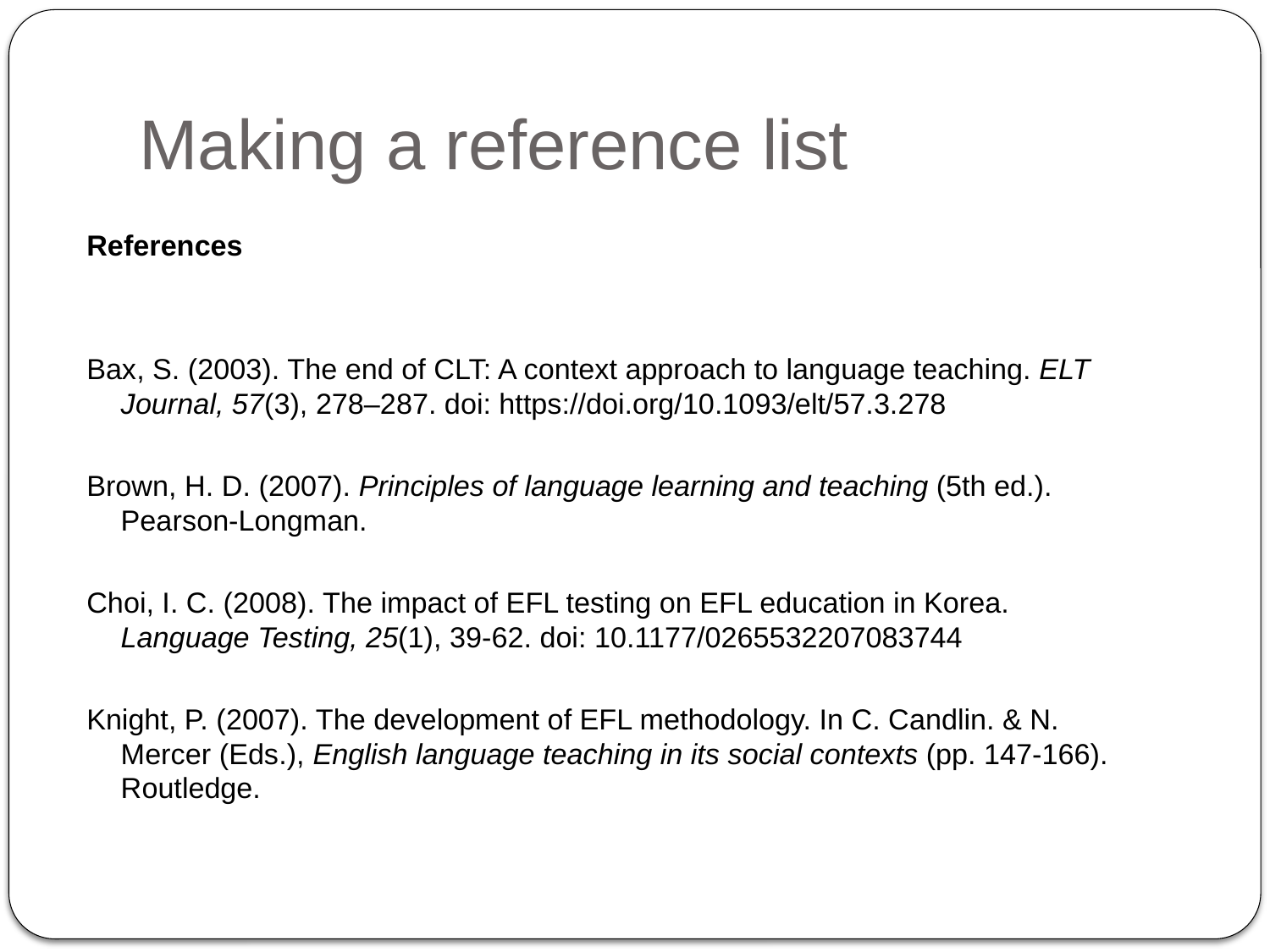

# Making a reference list

References

Bax, S. (2003). The end of CLT: A context approach to language teaching. ELT Journal, 57(3), 278–287. doi: https://doi.org/10.1093/elt/57.3.278

Brown, H. D. (2007). Principles of language learning and teaching (5th ed.). Pearson-Longman.

Choi, I. C. (2008). The impact of EFL testing on EFL education in Korea. Language Testing, 25(1), 39-62. doi: 10.1177/0265532207083744

Knight, P. (2007). The development of EFL methodology. In C. Candlin. & N. Mercer (Eds.), English language teaching in its social contexts (pp. 147-166). Routledge.